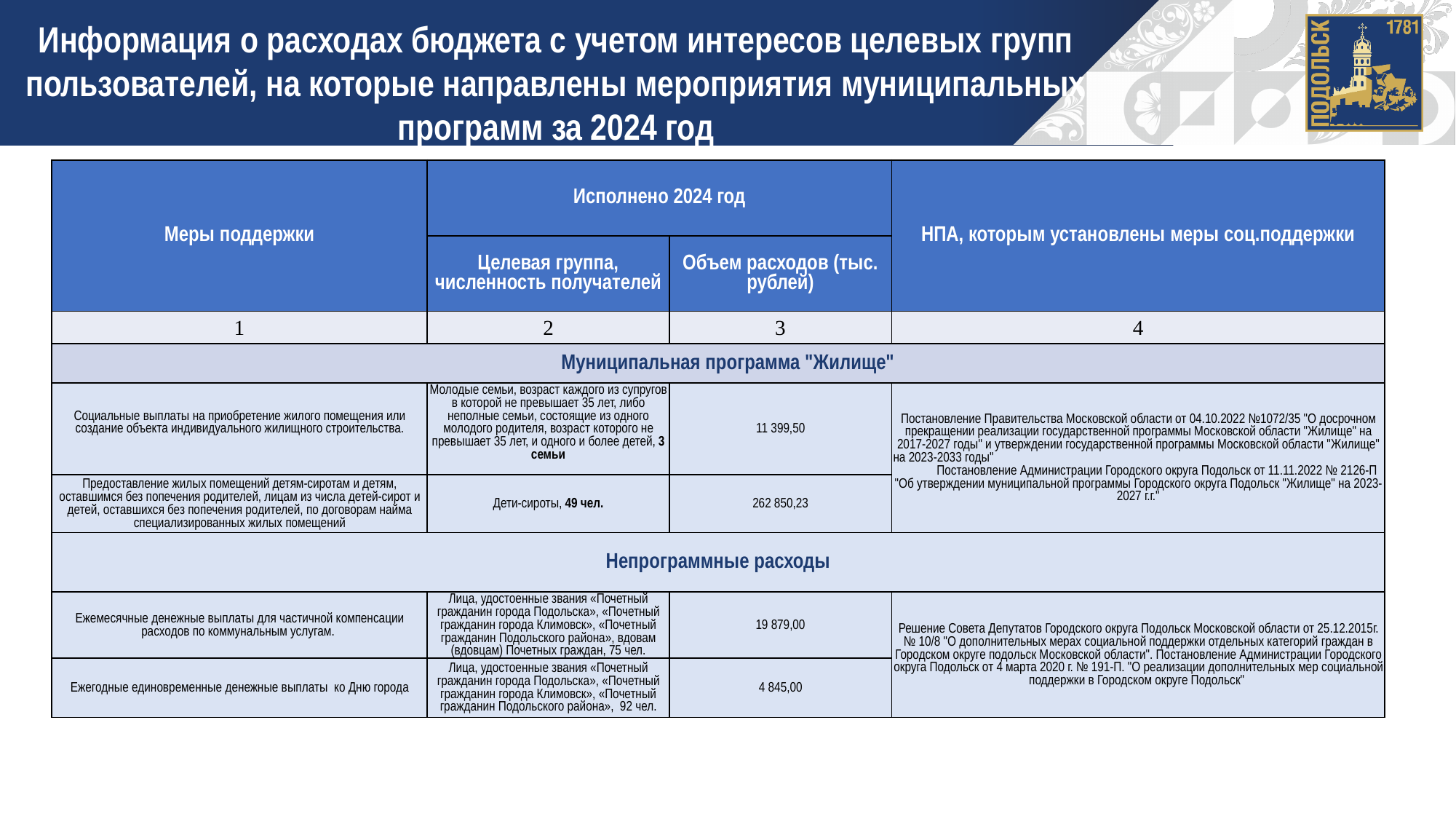

Информация о расходах бюджета с учетом интересов целевых групп пользователей, на которые направлены мероприятия муниципальных программ за 2024 год
| Меры поддержки | Исполнено 2024 год |  | НПА, которым установлены меры соц.поддержки |
| --- | --- | --- | --- |
|  | Целевая группа, численность получателей | Объем расходов (тыс. рублей) |  |
| 1 | 2 | 3 | 4 |
| Муниципальная программа "Жилище" |  |  |  |
| Социальные выплаты на приобретение жилого помещения или создание объекта индивидуального жилищного строительства. | Молодые семьи, возраст каждого из супругов в которой не превышает 35 лет, либо неполные семьи, состоящие из одного молодого родителя, возраст которого не превышает 35 лет, и одного и более детей, 3 семьи | 11 399,50 | Постановление Правительства Московской области от 04.10.2022 №1072/35 "О досрочном прекращении реализации государственной программы Московской области "Жилище" на 2017-2027 годы" и утверждении государственной программы Московской области "Жилище" на 2023-2033 годы" Постановление Администрации Городского округа Подольск от 11.11.2022 № 2126-П "Об утверждении муниципальной программы Городского округа Подольск "Жилище" на 2023-2027 г.г." |
| Предоставление жилых помещений детям-сиротам и детям, оставшимся без попечения родителей, лицам из числа детей-сирот и детей, оставшихся без попечения родителей, по договорам найма специализированных жилых помещений | Дети-сироты, 49 чел. | 262 850,23 |  |
| Непрограммные расходы |  |  |  |
| Ежемесячные денежные выплаты для частичной компенсации расходов по коммунальным услугам. | Лица, удостоенные звания «Почетный гражданин города Подольска», «Почетный гражданин города Климовск», «Почетный гражданин Подольского района», вдовам (вдовцам) Почетных граждан, 75 чел. | 19 879,00 | Решение Совета Депутатов Городского округа Подольск Московской области от 25.12.2015г. № 10/8 "О дополнительных мерах социальной поддержки отдельных категорий граждан в Городском округе подольск Московской области". Постановление Администрации Городского округа Подольск от 4 марта 2020 г. № 191-П. "О реализации дополнительных мер социальной поддержки в Городском округе Подольск" |
| Ежегодные единовременные денежные выплаты ко Дню города | Лица, удостоенные звания «Почетный гражданин города Подольска», «Почетный гражданин города Климовск», «Почетный гражданин Подольского района», 92 чел. | 4 845,00 |  |